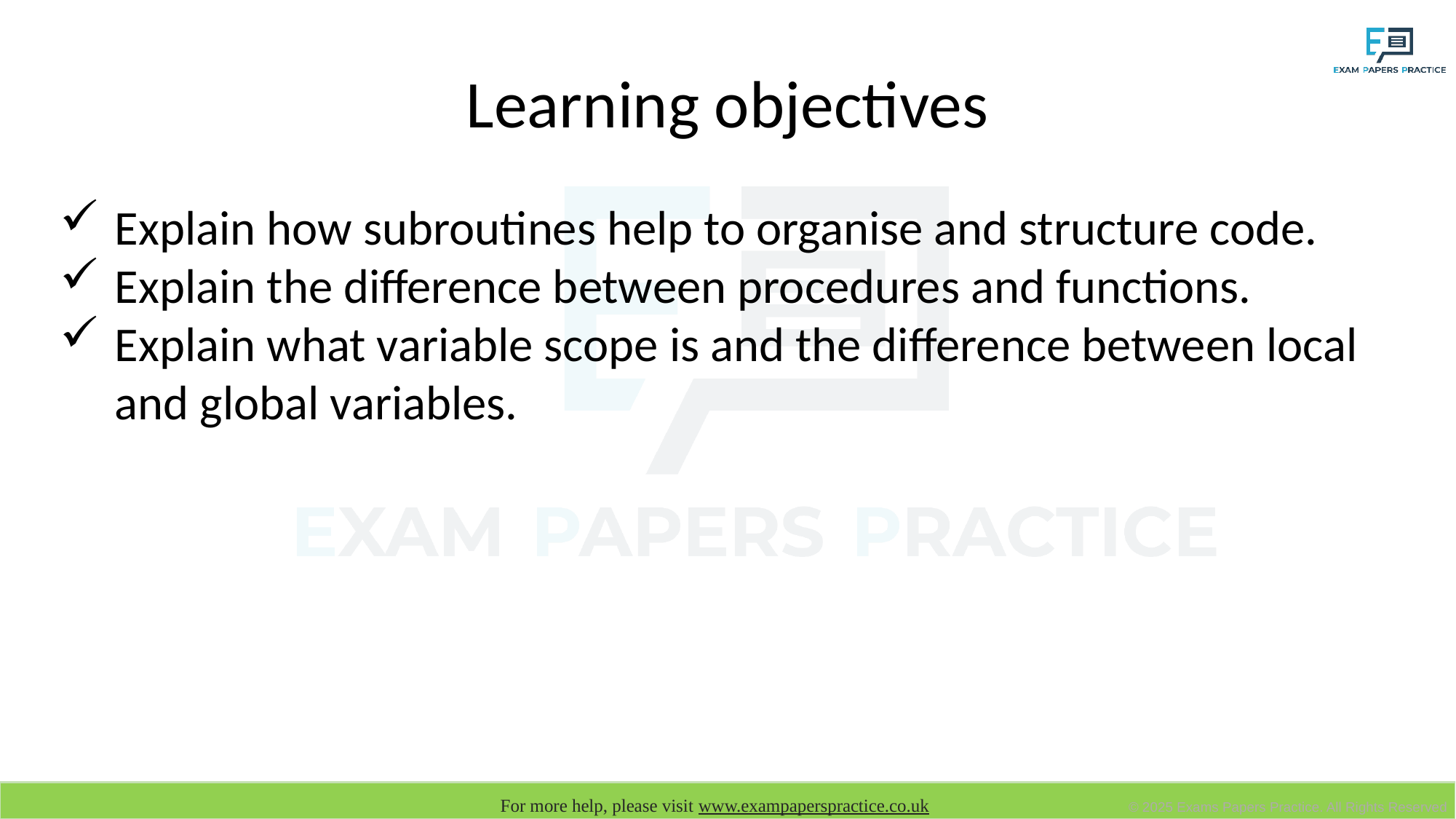

Learning objectives
Explain how subroutines help to organise and structure code.
Explain the difference between procedures and functions.
Explain what variable scope is and the difference between local and global variables.